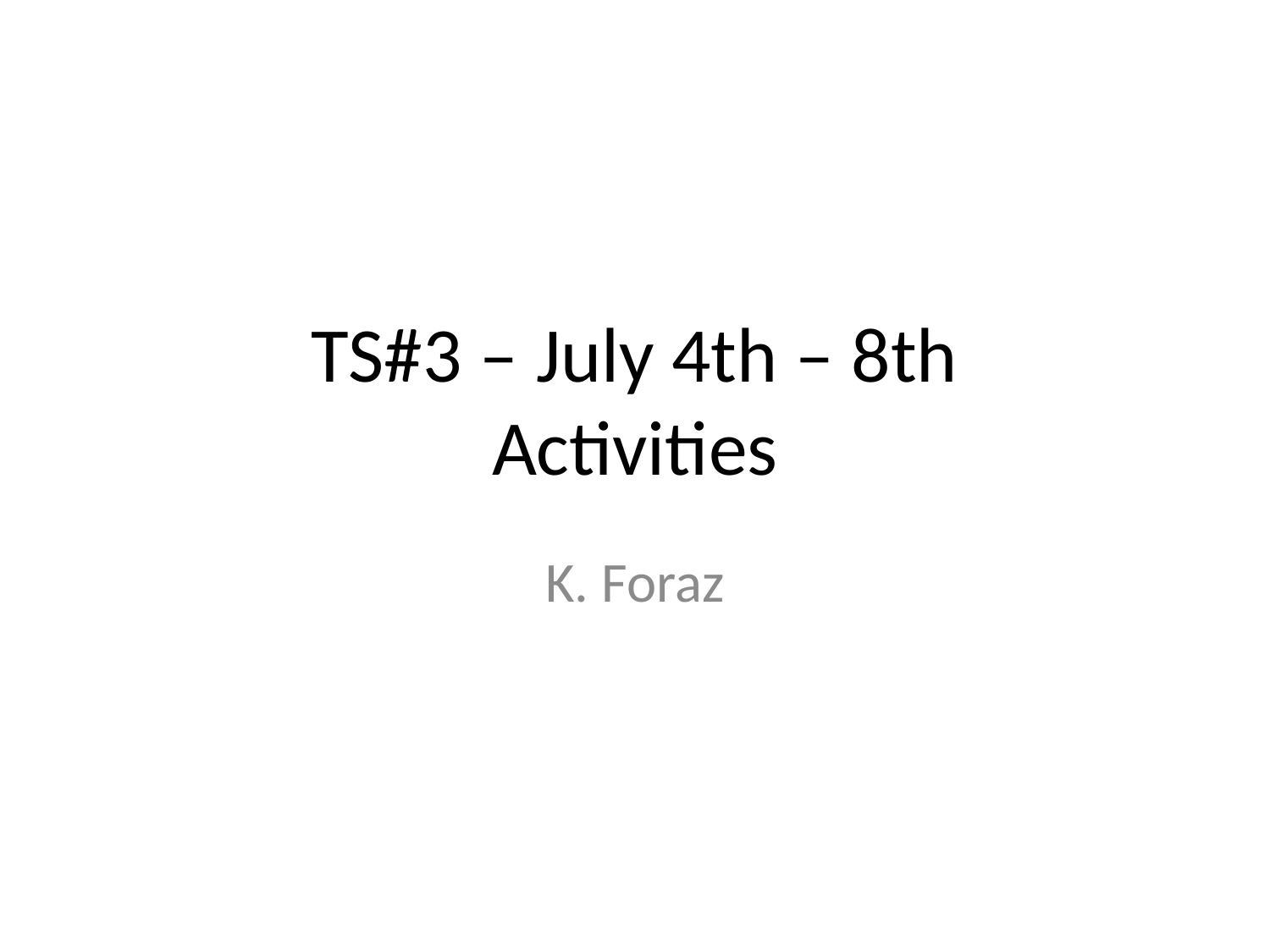

# TS#3 – July 4th – 8th Activities
K. Foraz